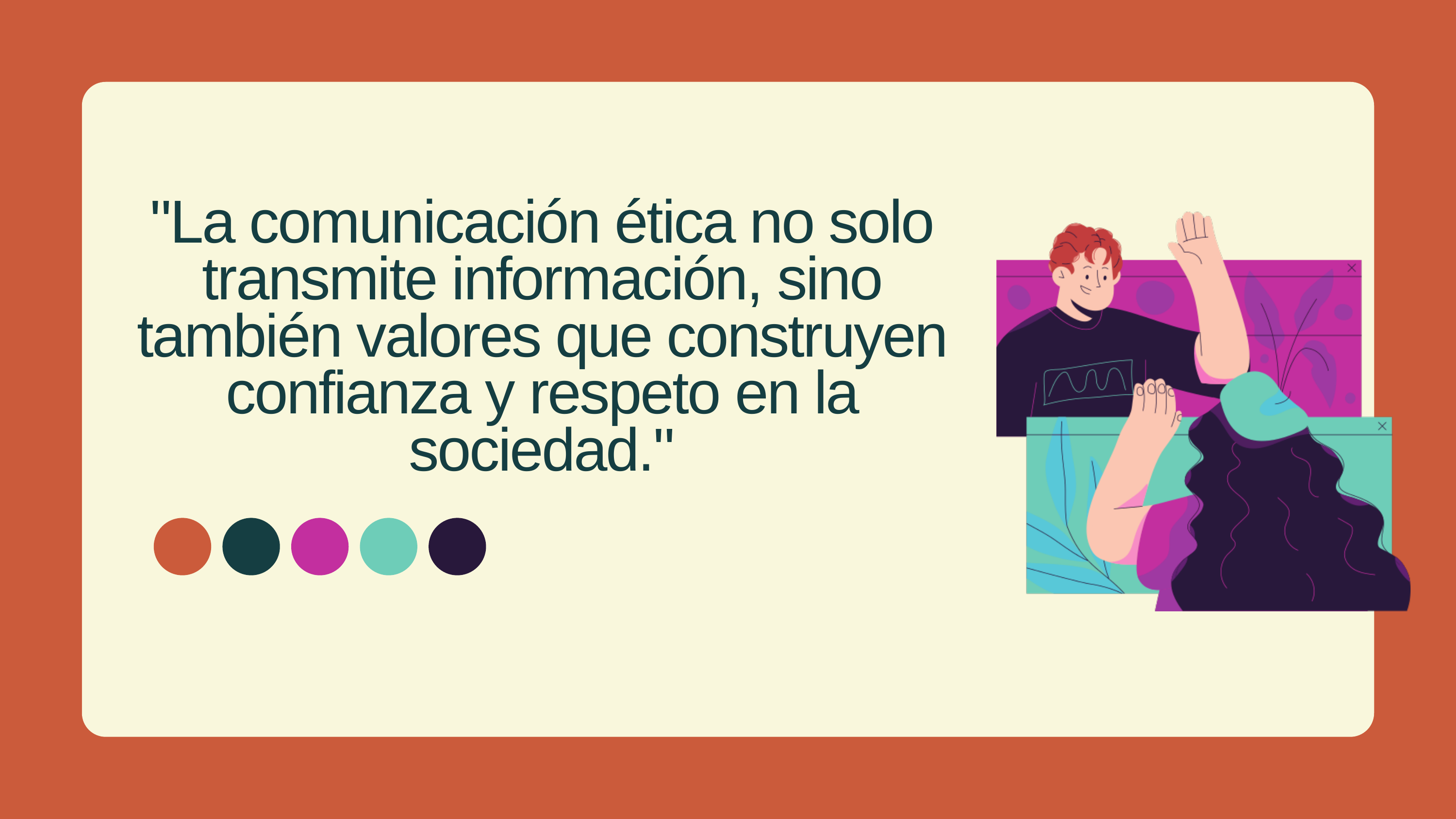

"La comunicación ética no solo transmite información, sino también valores que construyen confianza y respeto en la sociedad."